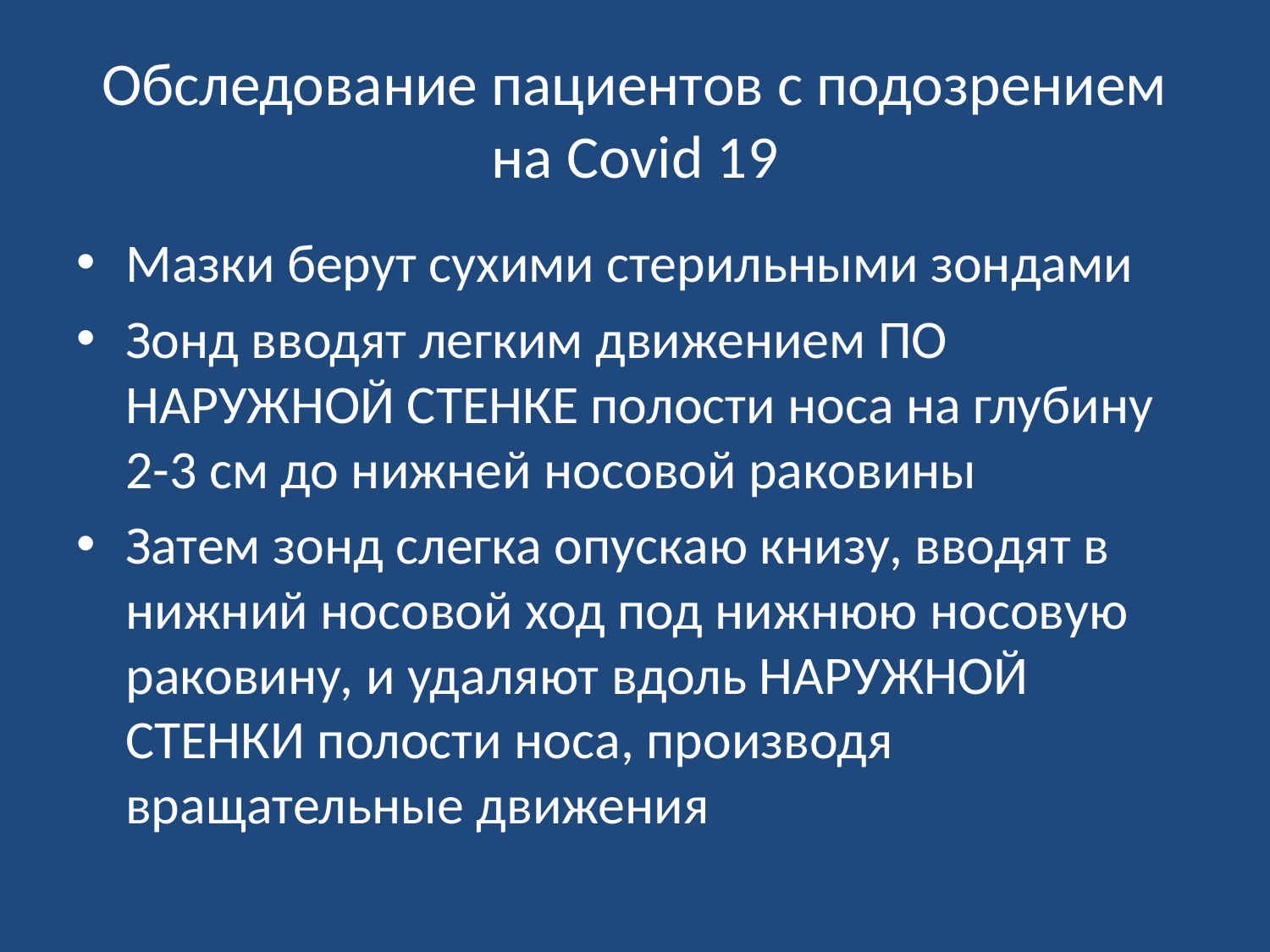

# Обследование пациентов с подозрением на Covid 19
Мазки берут сухими стерильными зондами
Зонд вводят легким движением ПО НАРУЖНОЙ СТЕНКЕ полости носа на глубину 2-3 см до нижней носовой раковины
Затем зонд слегка опускаю книзу, вводят в нижний носовой ход под нижнюю носовую раковину, и удаляют вдоль НАРУЖНОЙ СТЕНКИ полости носа, производя вращательные движения